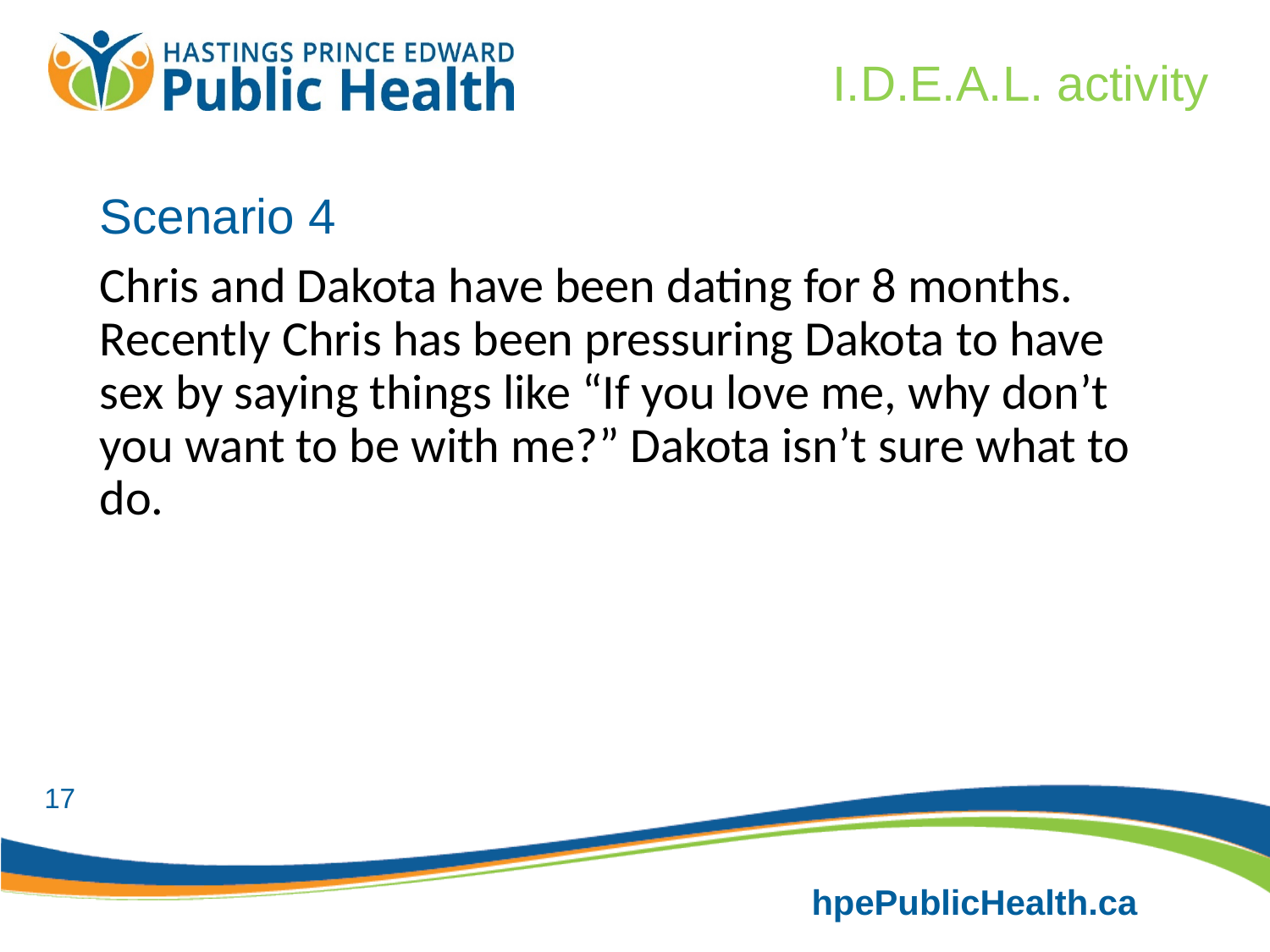

# I.D.E.A.L. activity
Scenario 4
Chris and Dakota have been dating for 8 months. Recently Chris has been pressuring Dakota to have sex by saying things like “If you love me, why don’t you want to be with me?” Dakota isn’t sure what to do.

17